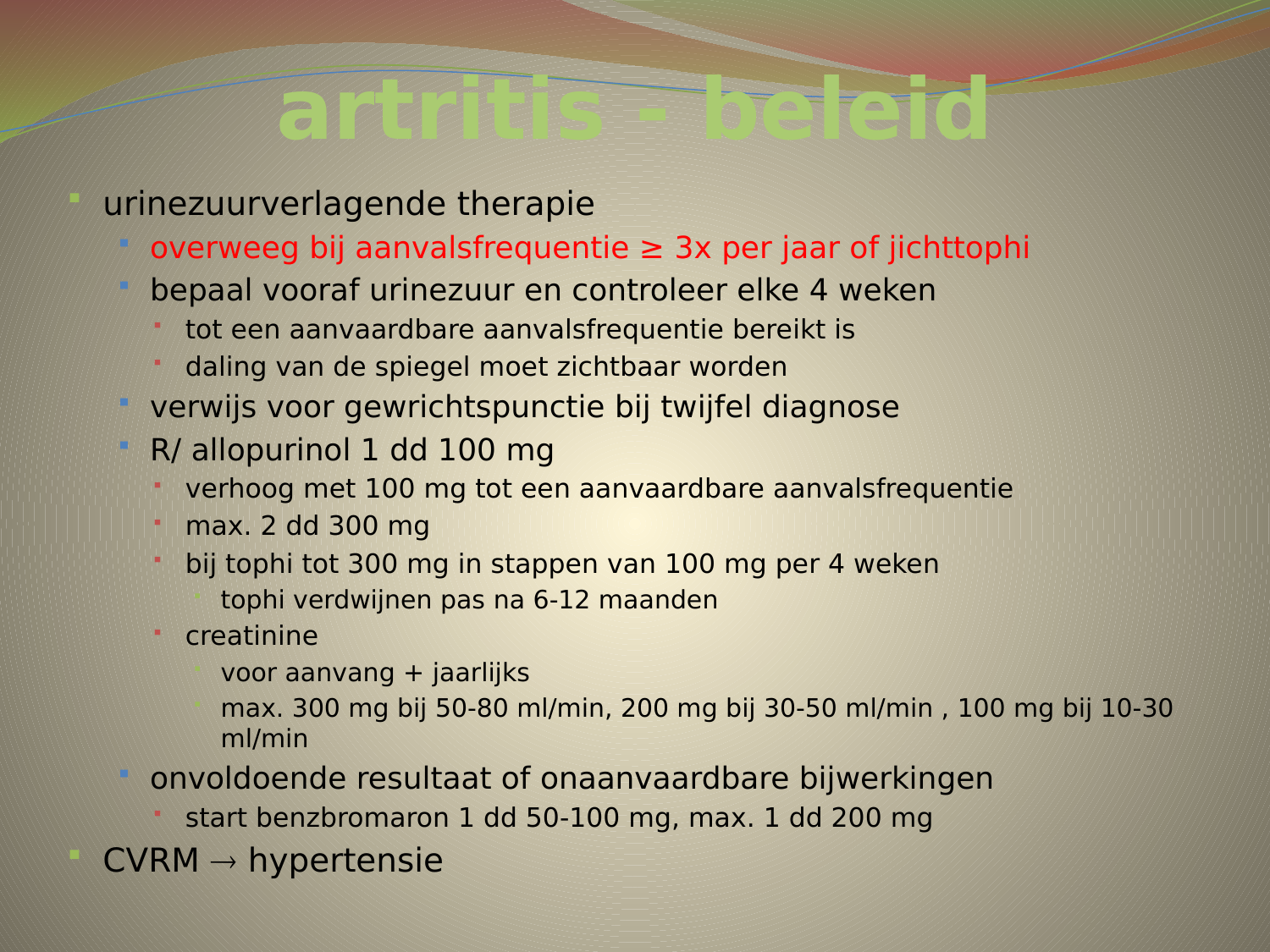

# artritis - beleid
urinezuurverlagende therapie
overweeg bij aanvalsfrequentie ≥ 3x per jaar of jichttophi
bepaal vooraf urinezuur en controleer elke 4 weken
tot een aanvaardbare aanvalsfrequentie bereikt is
daling van de spiegel moet zichtbaar worden
verwijs voor gewrichtspunctie bij twijfel diagnose
R/ allopurinol 1 dd 100 mg
verhoog met 100 mg tot een aanvaardbare aanvalsfrequentie
max. 2 dd 300 mg
bij tophi tot 300 mg in stappen van 100 mg per 4 weken
tophi verdwijnen pas na 6-12 maanden
creatinine
voor aanvang + jaarlijks
max. 300 mg bij 50-80 ml/min, 200 mg bij 30-50 ml/min , 100 mg bij 10-30 ml/min
onvoldoende resultaat of onaanvaardbare bijwerkingen
start benzbromaron 1 dd 50-100 mg, max. 1 dd 200 mg
CVRM → hypertensie